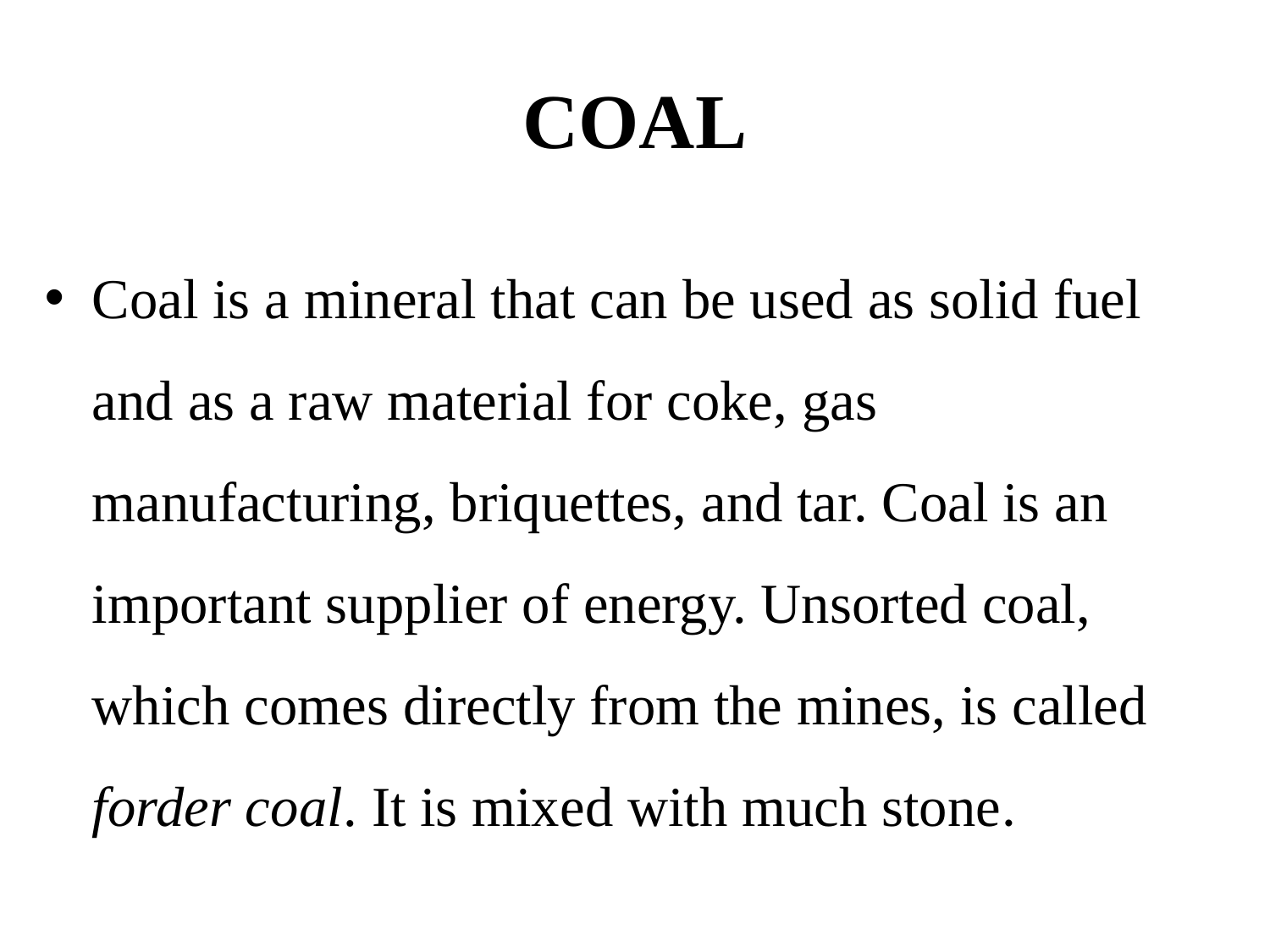

# COAL
Coal is a mineral that can be used as solid fuel and as a raw material for coke, gas manufacturing, briquettes, and tar. Coal is an important supplier of energy. Unsorted coal, which comes directly from the mines, is called forder coal. It is mixed with much stone.